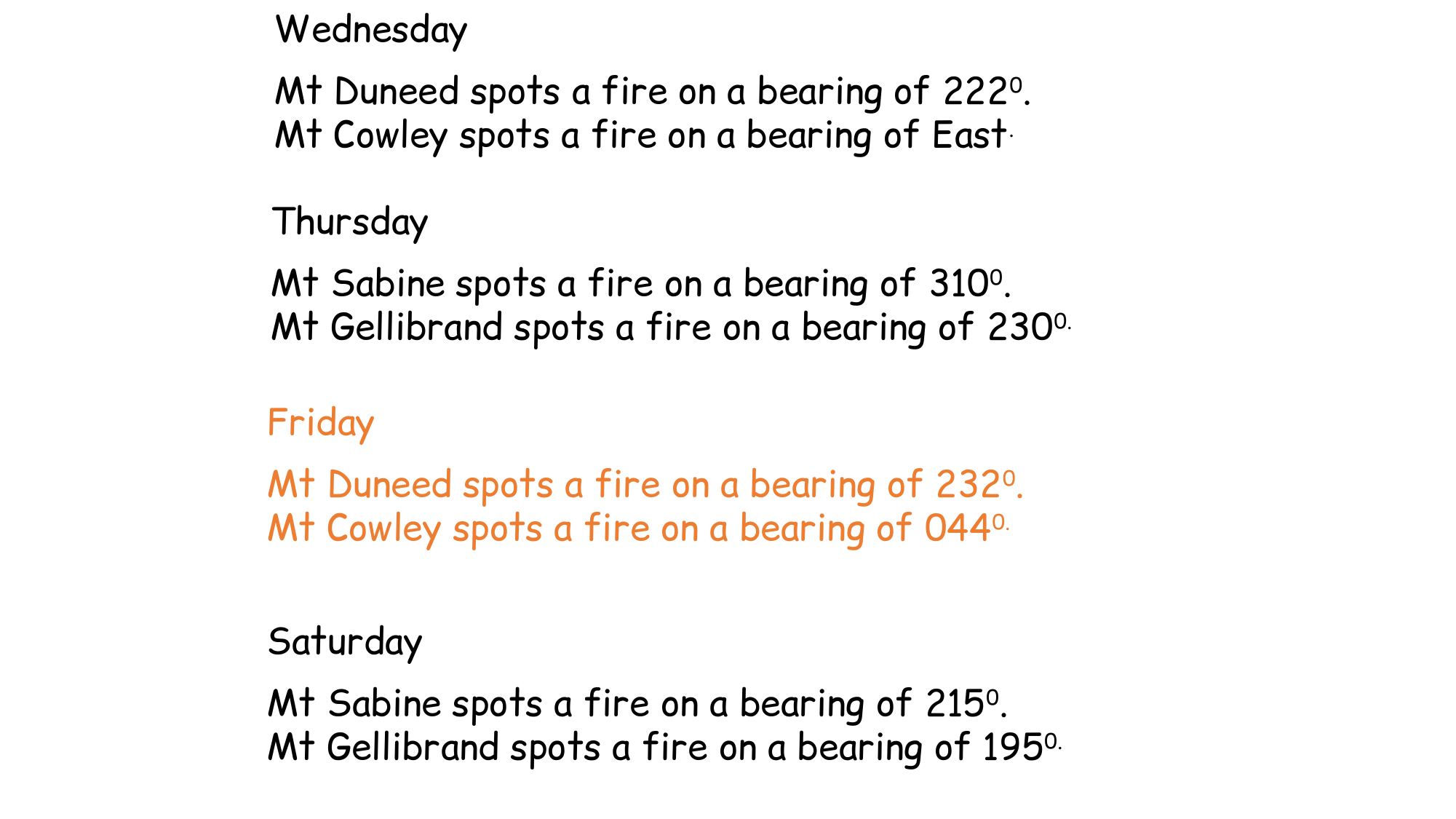

Wednesday
Mt Duneed spots a fire on a bearing of 2220. Mt Cowley spots a fire on a bearing of East.
Thursday
Mt Sabine spots a fire on a bearing of 3100.  Mt Gellibrand spots a fire on a bearing of 2300.
Friday
Mt Duneed spots a fire on a bearing of 2320. Mt Cowley spots a fire on a bearing of 0440.
Saturday
Mt Sabine spots a fire on a bearing of 2150.        Mt Gellibrand spots a fire on a bearing of 1950.